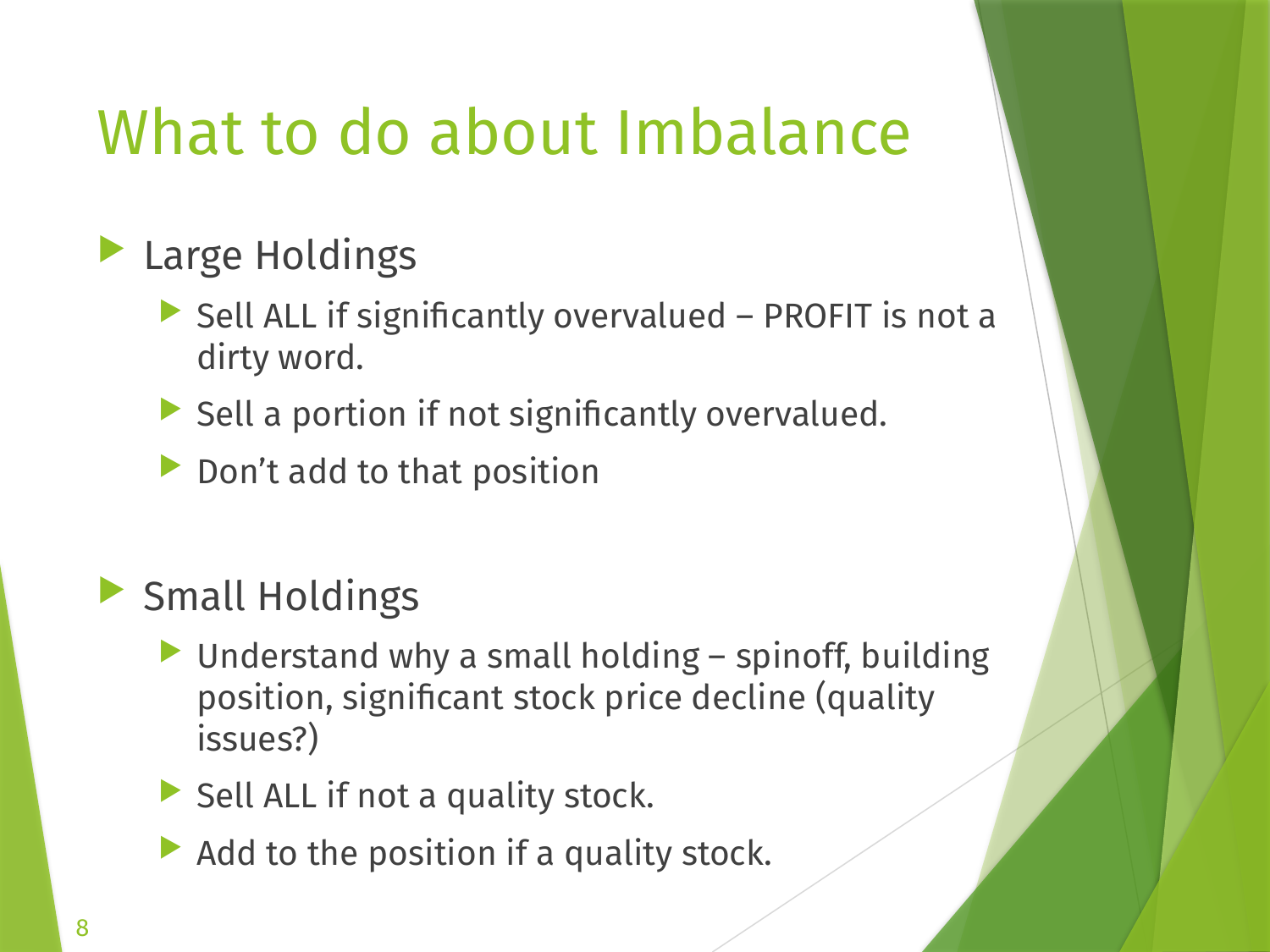

# What to do about Imbalance
Large Holdings
Sell ALL if significantly overvalued – PROFIT is not a dirty word.
Sell a portion if not significantly overvalued.
Don’t add to that position

Small Holdings
Understand why a small holding – spinoff, building position, significant stock price decline (quality issues?)
Sell ALL if not a quality stock.
Add to the position if a quality stock.

8